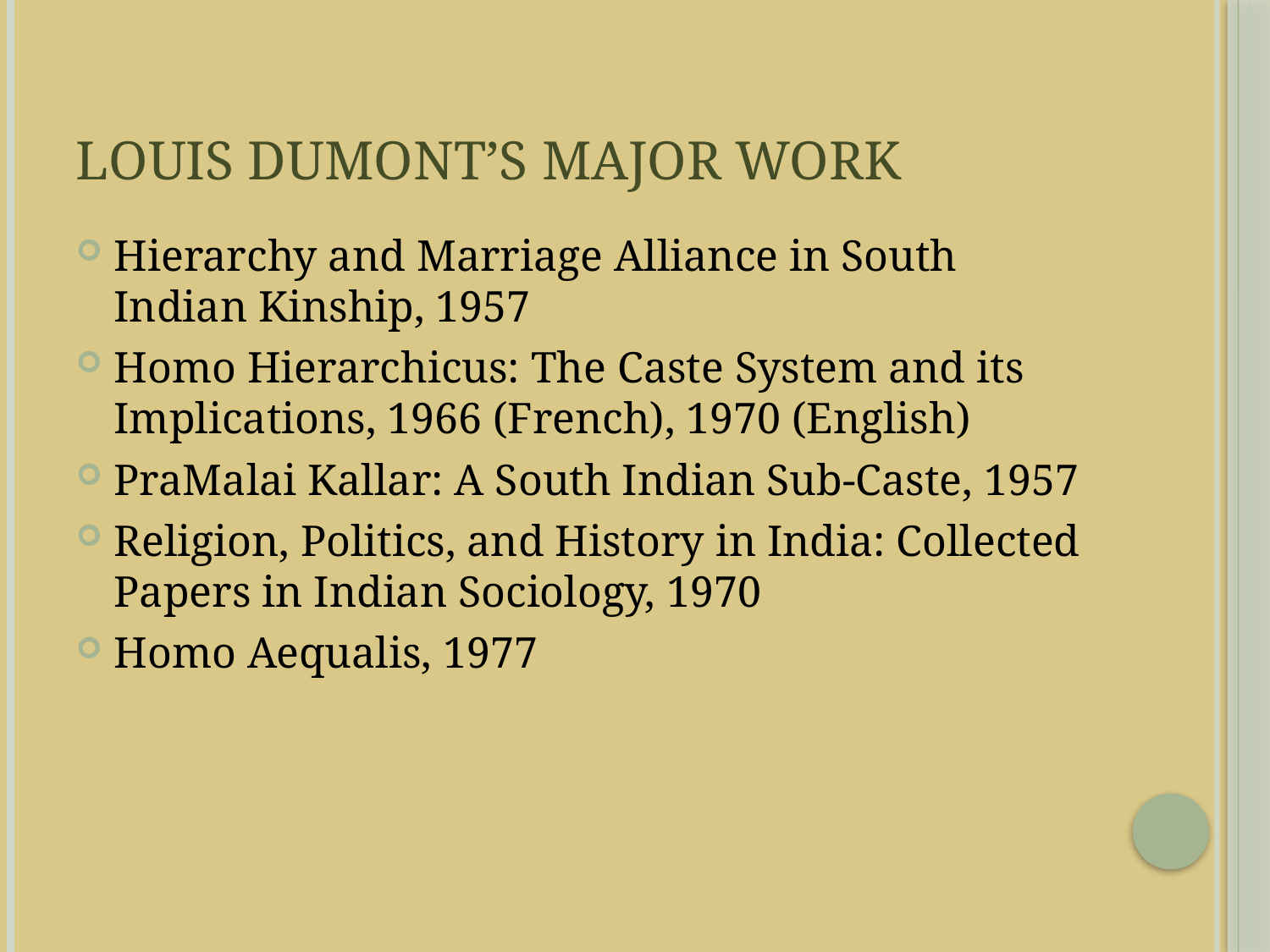

# Louis Dumont’s Major Work
Hierarchy and Marriage Alliance in South Indian Kinship, 1957
Homo Hierarchicus: The Caste System and its Implications, 1966 (French), 1970 (English)
PraMalai Kallar: A South Indian Sub-Caste, 1957
Religion, Politics, and History in India: Collected Papers in Indian Sociology, 1970
Homo Aequalis, 1977